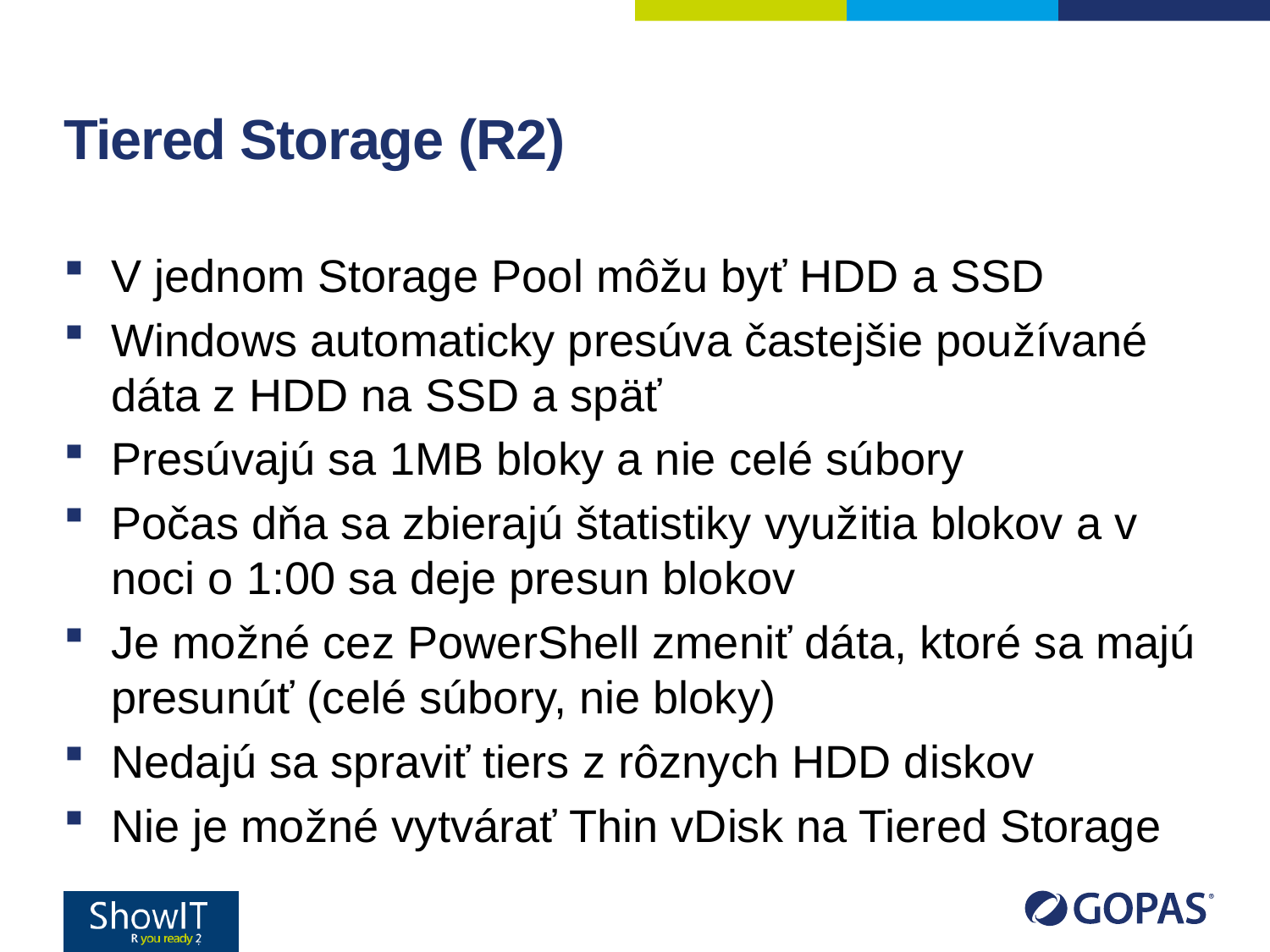

# Tiered Storage (R2)
V jednom Storage Pool môžu byť HDD a SSD
Windows automaticky presúva častejšie používané dáta z HDD na SSD a späť
Presúvajú sa 1MB bloky a nie celé súbory
Počas dňa sa zbierajú štatistiky využitia blokov a v noci o 1:00 sa deje presun blokov
Je možné cez PowerShell zmeniť dáta, ktoré sa majú presunúť (celé súbory, nie bloky)
Nedajú sa spraviť tiers z rôznych HDD diskov
Nie je možné vytvárať Thin vDisk na Tiered Storage